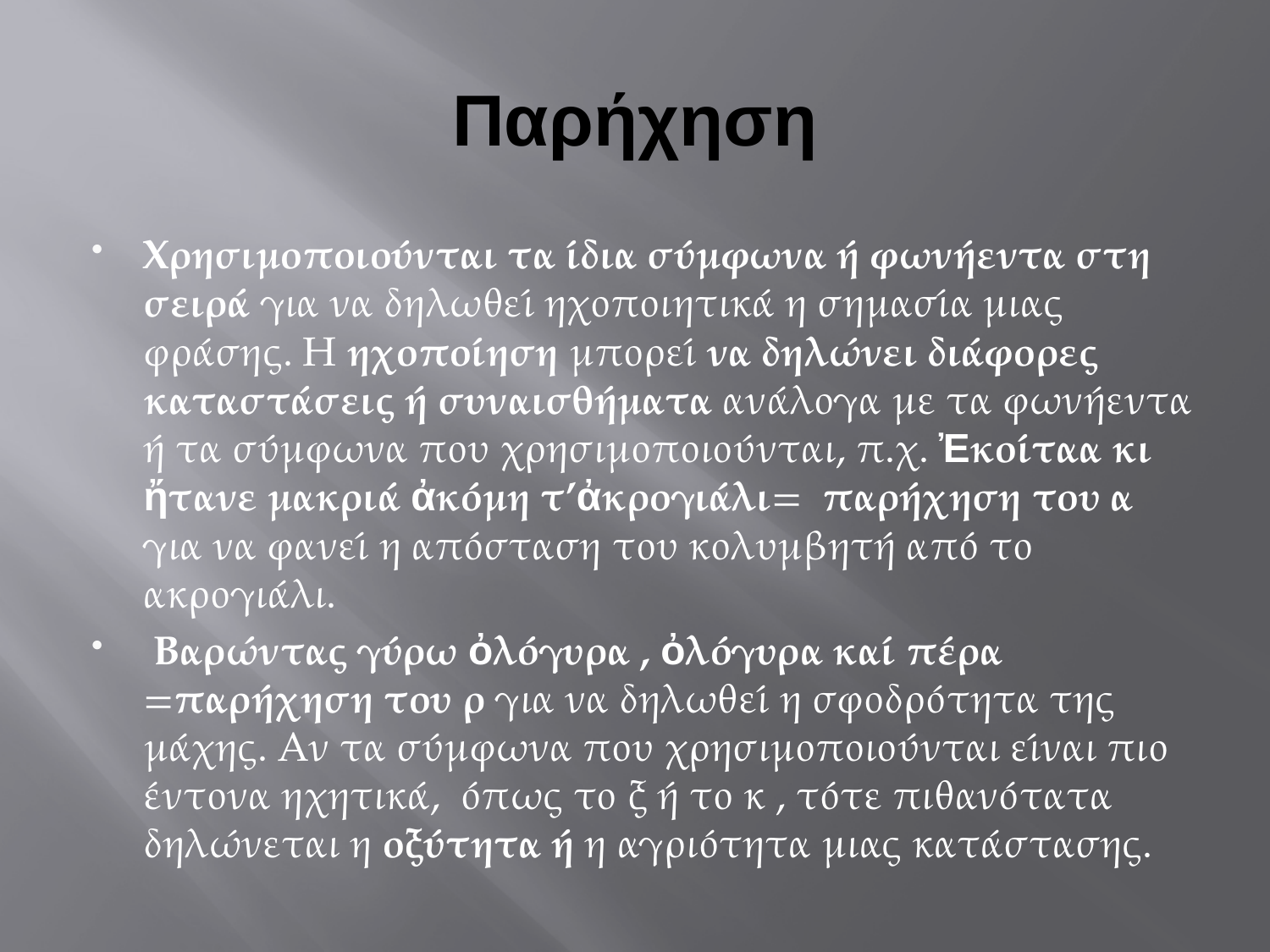

# Παρήχηση
Χρησιμοποιούνται τα ίδια σύμφωνα ή φωνήεντα στη σειρά για να δηλωθεί ηχοποιητικά η σημασία μιας φράσης. Η ηχοποίηση μπορεί να δηλώνει διάφορες καταστάσεις ή συναισθήματα ανάλογα με τα φωνήεντα ή τα σύμφωνα που χρησιμοποιούνται, π.χ. Ἐκοίταα κι ἤτανε μακριά ἀκόμη τ’ἀκρογιάλι=  παρήχηση του α για να φανεί η απόσταση του κολυμβητή από το ακρογιάλι.
 Βαρώντας γύρω ὀλόγυρα , ὀλόγυρα καί πέρα =παρήχηση του ρ για να δηλωθεί η σφοδρότητα της μάχης. Αν τα σύμφωνα που χρησιμοποιούνται είναι πιο έντονα ηχητικά,  όπως το ξ ή το κ , τότε πιθανότατα δηλώνεται η οξύτητα ή η αγριότητα μιας κατάστασης.